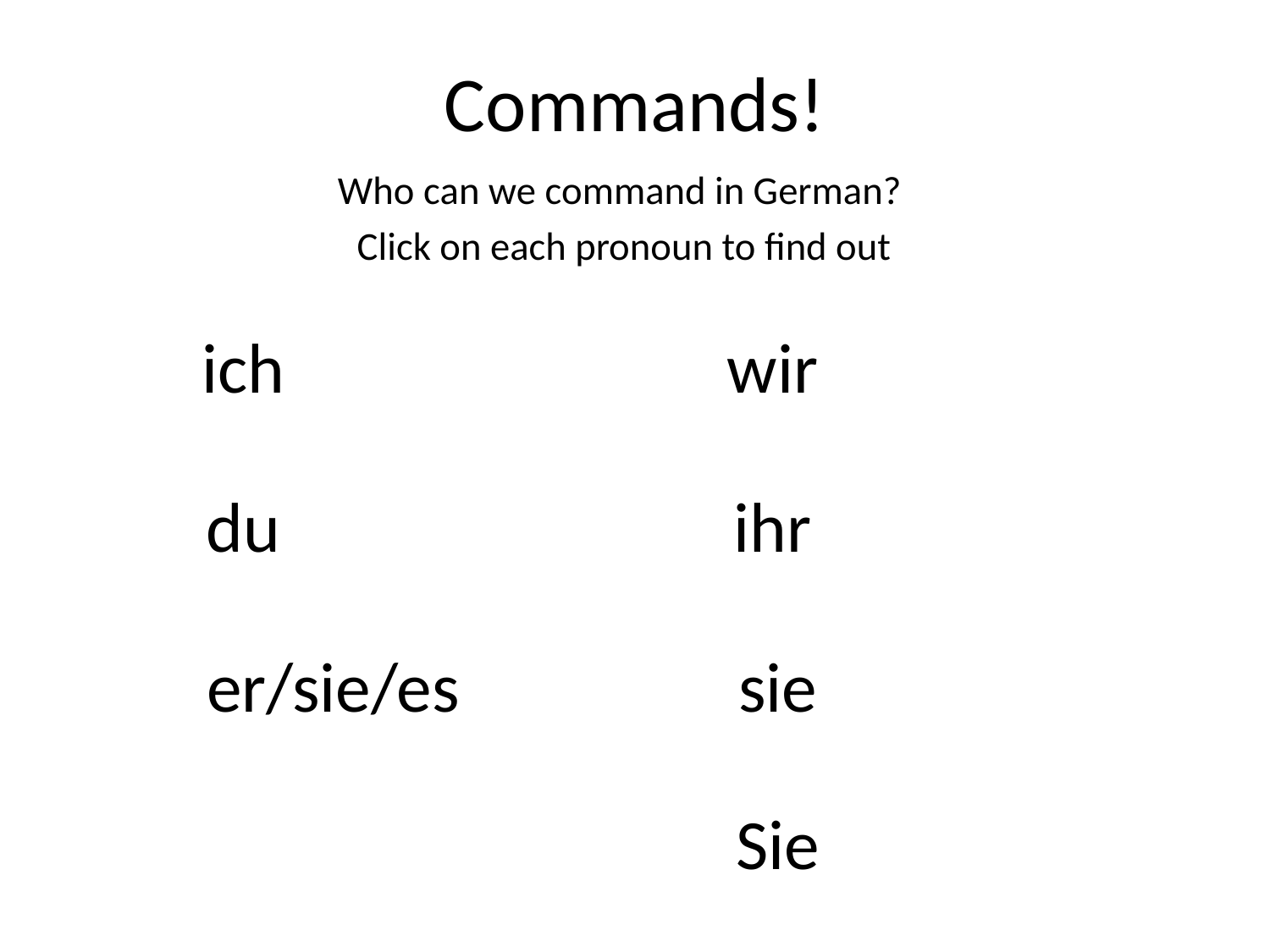

# Commands!
Who can we command in German?
Click on each pronoun to find out

ich
wir
du
ihr
er/sie/es
sie
Sie